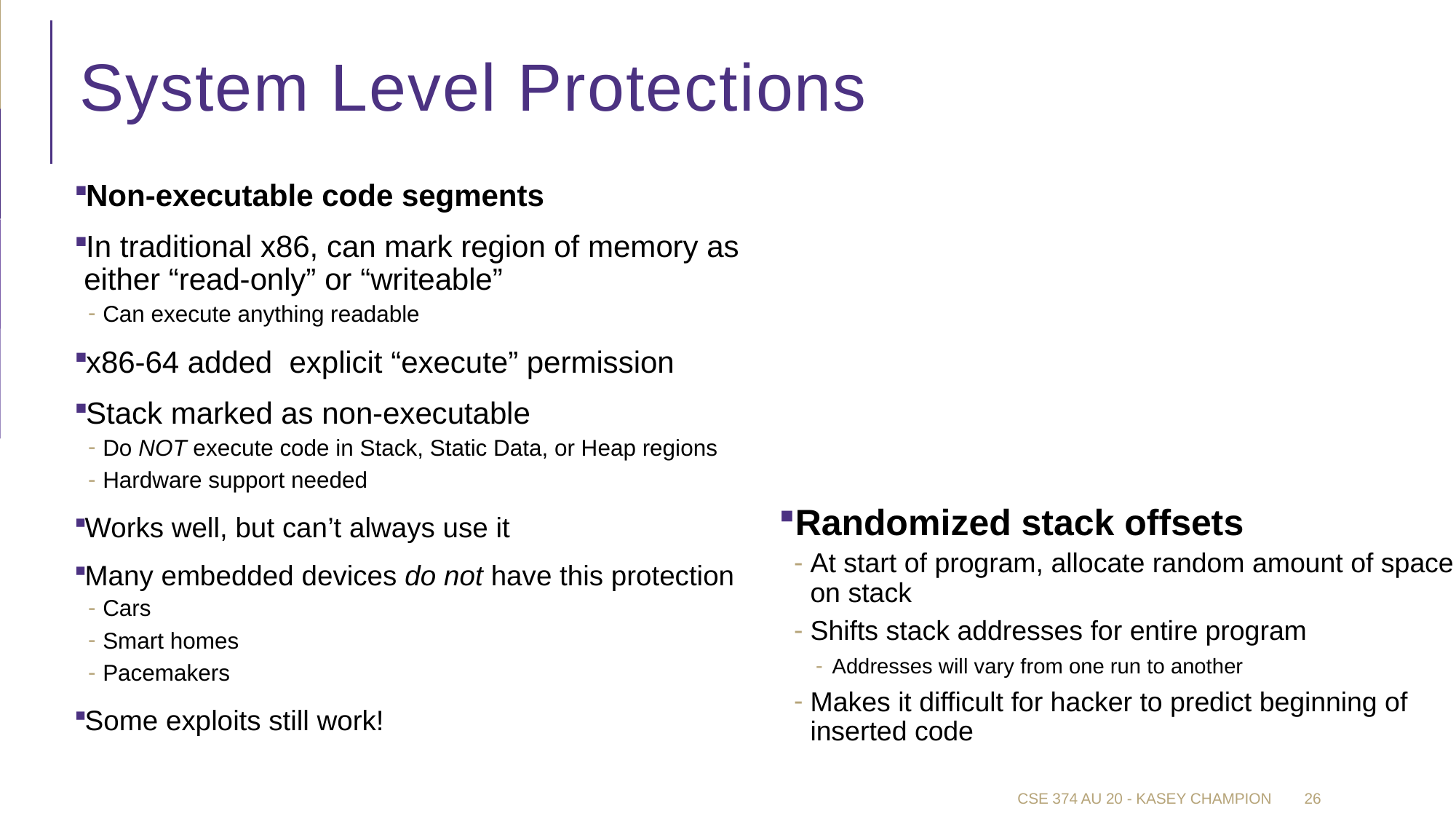

# System Level Protections
Non-executable code segments
In traditional x86, can mark region of memory as either “read-only” or “writeable”
Can execute anything readable
x86-64 added  explicit “execute” permission
Stack marked as non-executable
Do NOT execute code in Stack, Static Data, or Heap regions
Hardware support needed
Works well, but can’t always use it
Many embedded devices do not have this protection
Cars
Smart homes
Pacemakers
Some exploits still work!

Randomized stack offsets
At start of program, allocate random amount of space on stack
Shifts stack addresses for entire program
Addresses will vary from one run to another
Makes it difficult for hacker to predict beginning of inserted code

CSE 374 au 20 - Kasey Champion
26